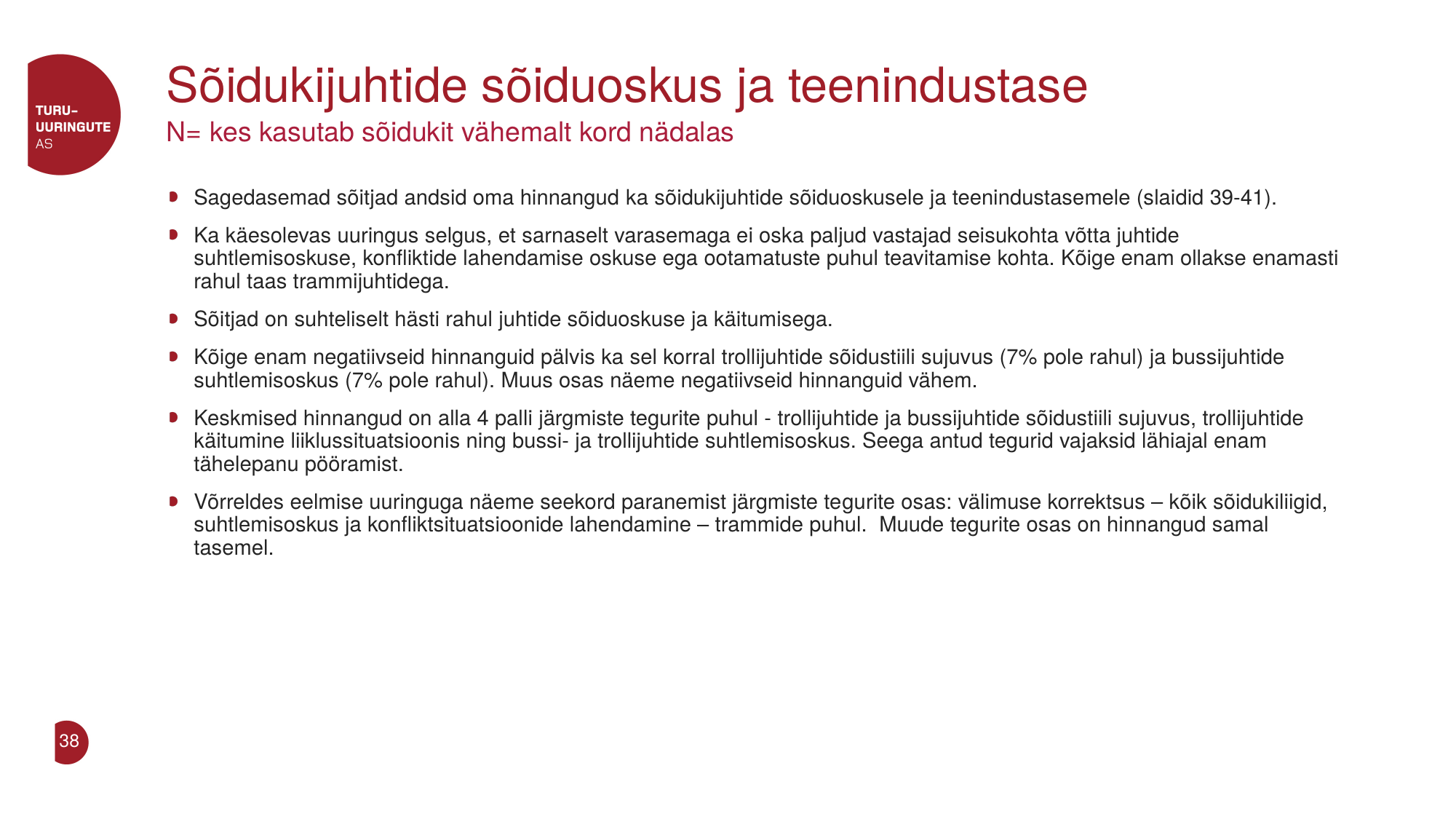

# Sõidukijuhtide sõiduoskus ja teenindustase
N= kes kasutab sõidukit vähemalt kord nädalas
Sagedasemad sõitjad andsid oma hinnangud ka sõidukijuhtide sõiduoskusele ja teenindustasemele (slaidid 39-41).
Ka käesolevas uuringus selgus, et sarnaselt varasemaga ei oska paljud vastajad seisukohta võtta juhtide suhtlemisoskuse, konfliktide lahendamise oskuse ega ootamatuste puhul teavitamise kohta. Kõige enam ollakse enamasti rahul taas trammijuhtidega.
Sõitjad on suhteliselt hästi rahul juhtide sõiduoskuse ja käitumisega.
Kõige enam negatiivseid hinnanguid pälvis ka sel korral trollijuhtide sõidustiili sujuvus (7% pole rahul) ja bussijuhtide suhtlemisoskus (7% pole rahul). Muus osas näeme negatiivseid hinnanguid vähem.
Keskmised hinnangud on alla 4 palli järgmiste tegurite puhul - trollijuhtide ja bussijuhtide sõidustiili sujuvus, trollijuhtide käitumine liiklussituatsioonis ning bussi- ja trollijuhtide suhtlemisoskus. Seega antud tegurid vajaksid lähiajal enam tähelepanu pööramist.
Võrreldes eelmise uuringuga näeme seekord paranemist järgmiste tegurite osas: välimuse korrektsus – kõik sõidukiliigid, suhtlemisoskus ja konfliktsituatsioonide lahendamine – trammide puhul.  Muude tegurite osas on hinnangud samal tasemel.